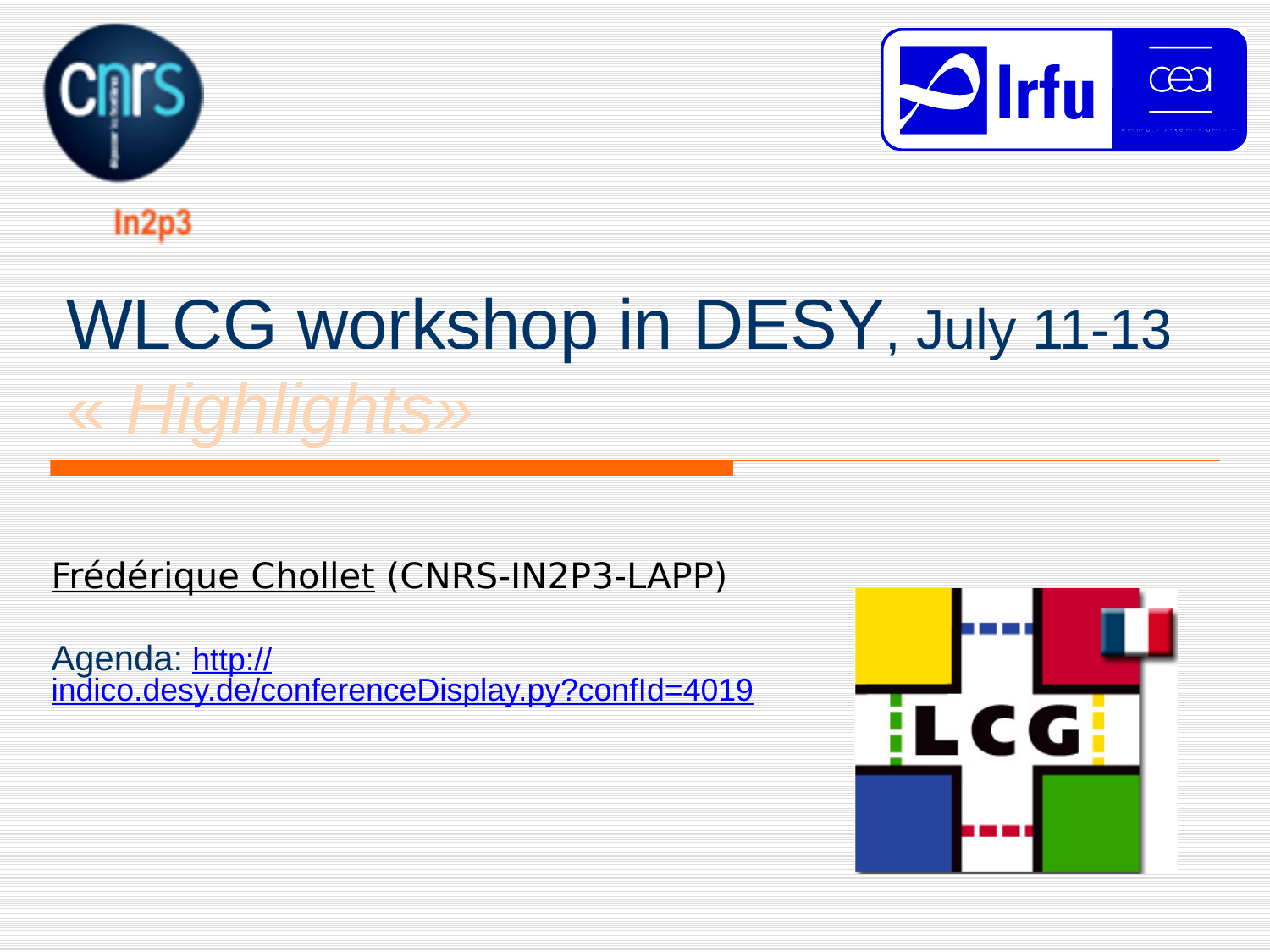

# WLCG workshop in DESY, July 11-13 « Highlights»

Frédérique Chollet (CNRS-IN2P3-LAPP)

Agenda: http://indico.desy.de/conferenceDisplay.py?confId=4019

T2-T3 meeting
22/07/2011